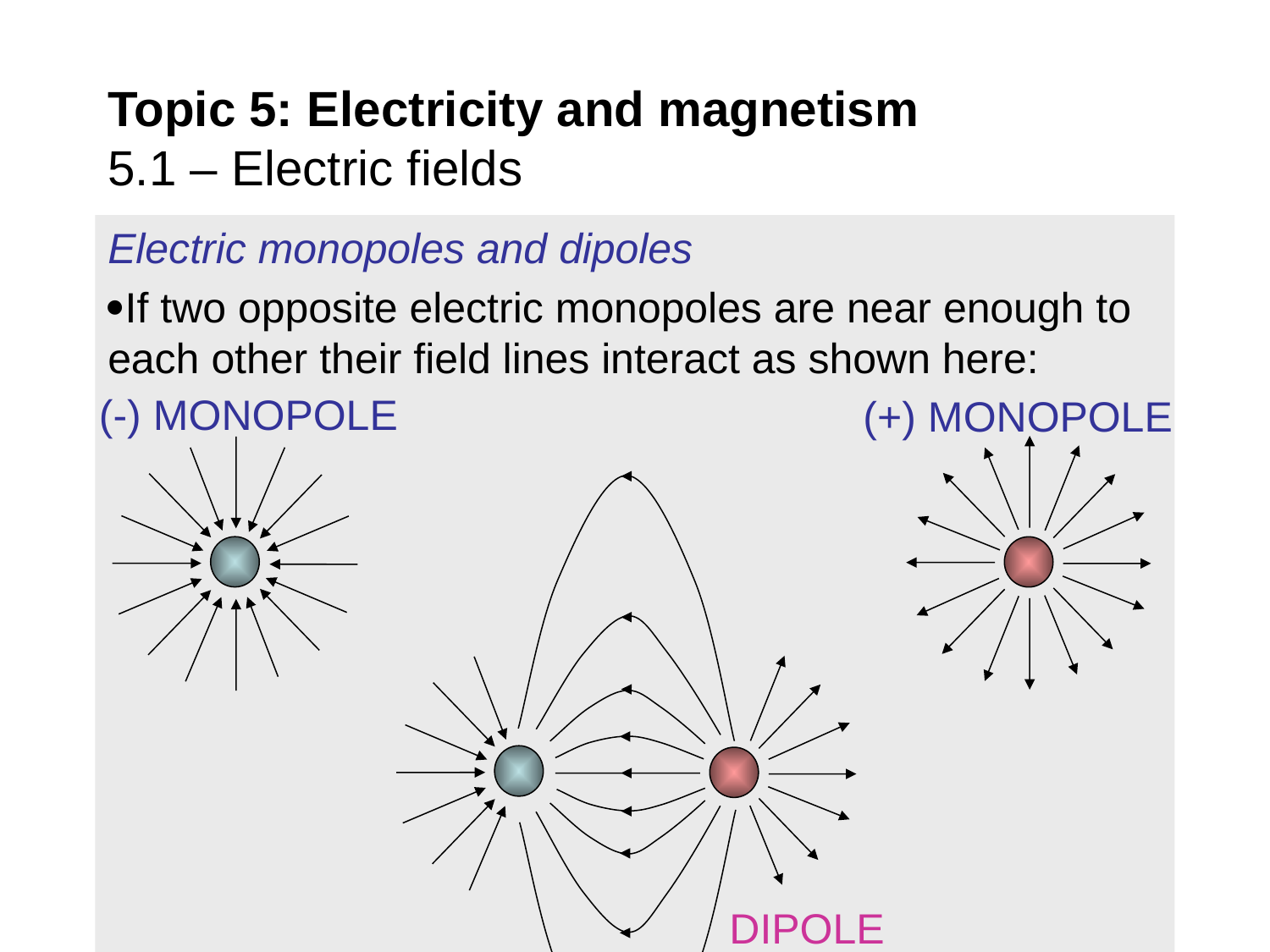

# Topic 5: Electricity and magnetism 5.1 – Electric fields
Electric monopoles and dipoles
•If two opposite electric monopoles are near enough to each other their field lines interact as shown here:
(-) MONOPOLE
(+) MONOPOLE

DIPOLE